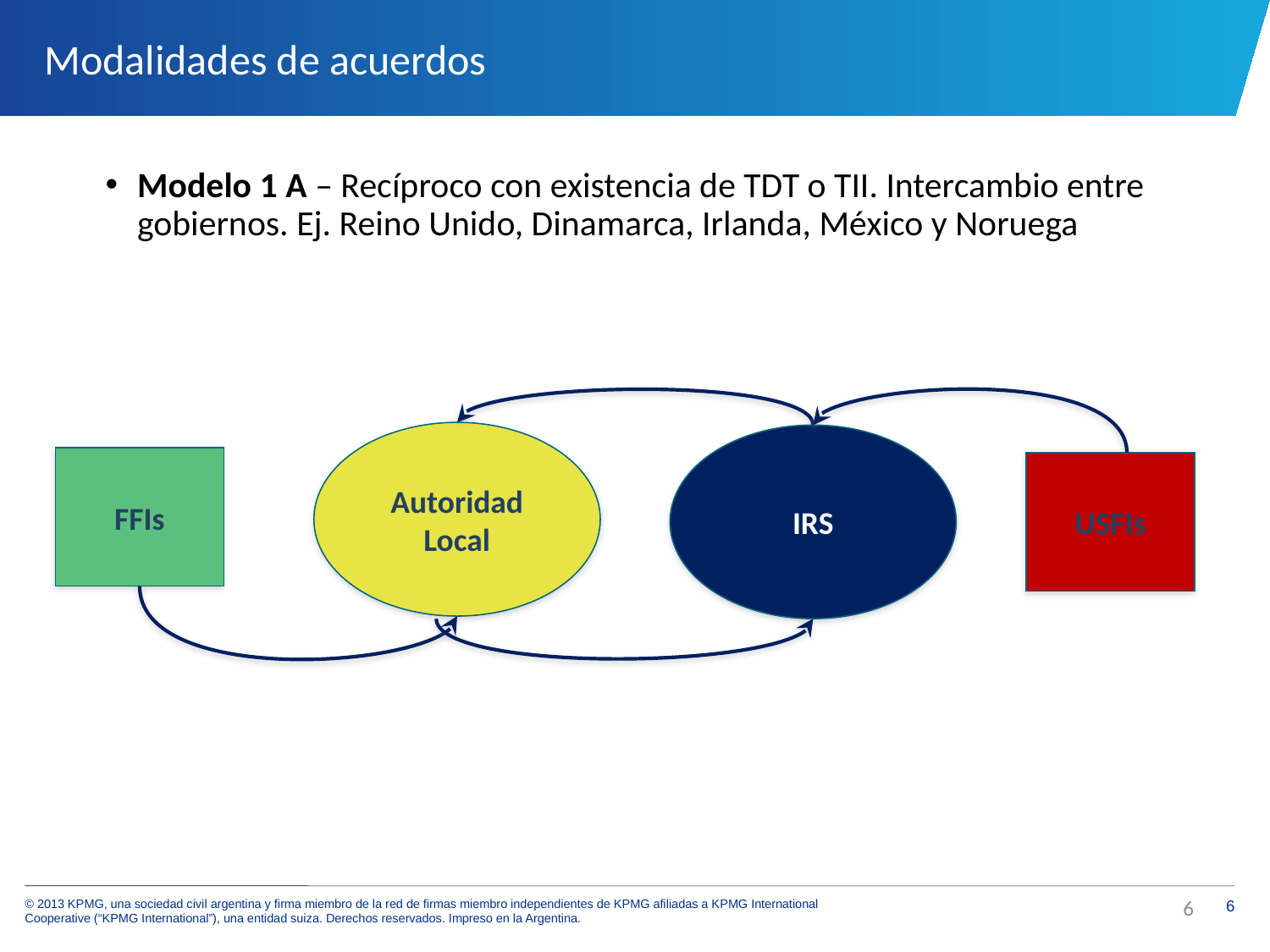

# Modalidades de acuerdos

Modelo 1 A – Recíproco con existencia de TDT o TII. Intercambio entre gobiernos. Ej. Reino Unido, Dinamarca, Irlanda, México y Noruega

Autoridad Local
IRS
FFIs
USFIs
6